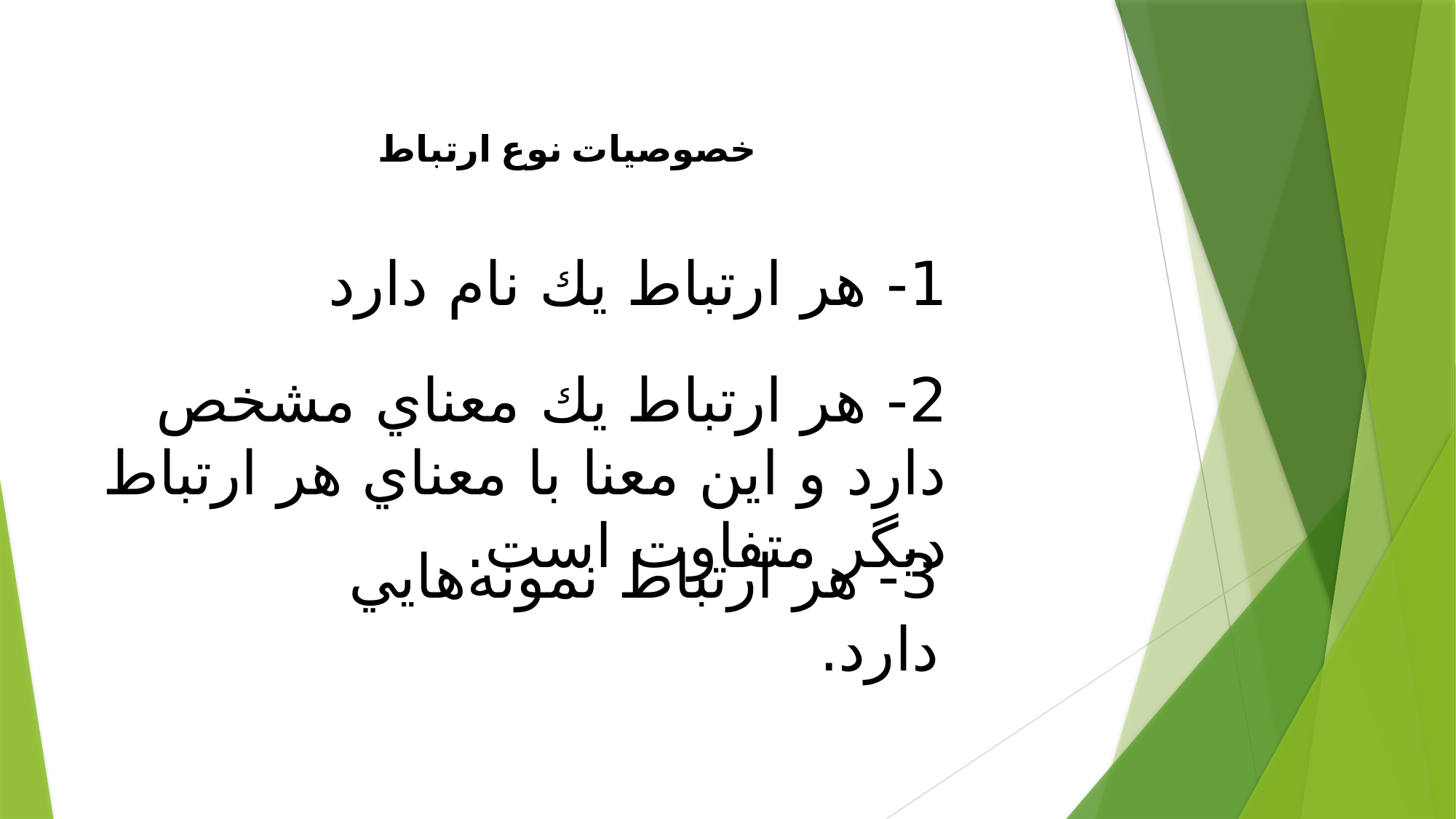

خصوصیات نوع ارتباط
1- هر ارتباط يك نام دارد
2- هر ارتباط يك معناي مشخص دارد و اين معنا با معناي هر ارتباط ديگر متفاوت است.
3- هر ارتباط نمونه‌هايي دارد.